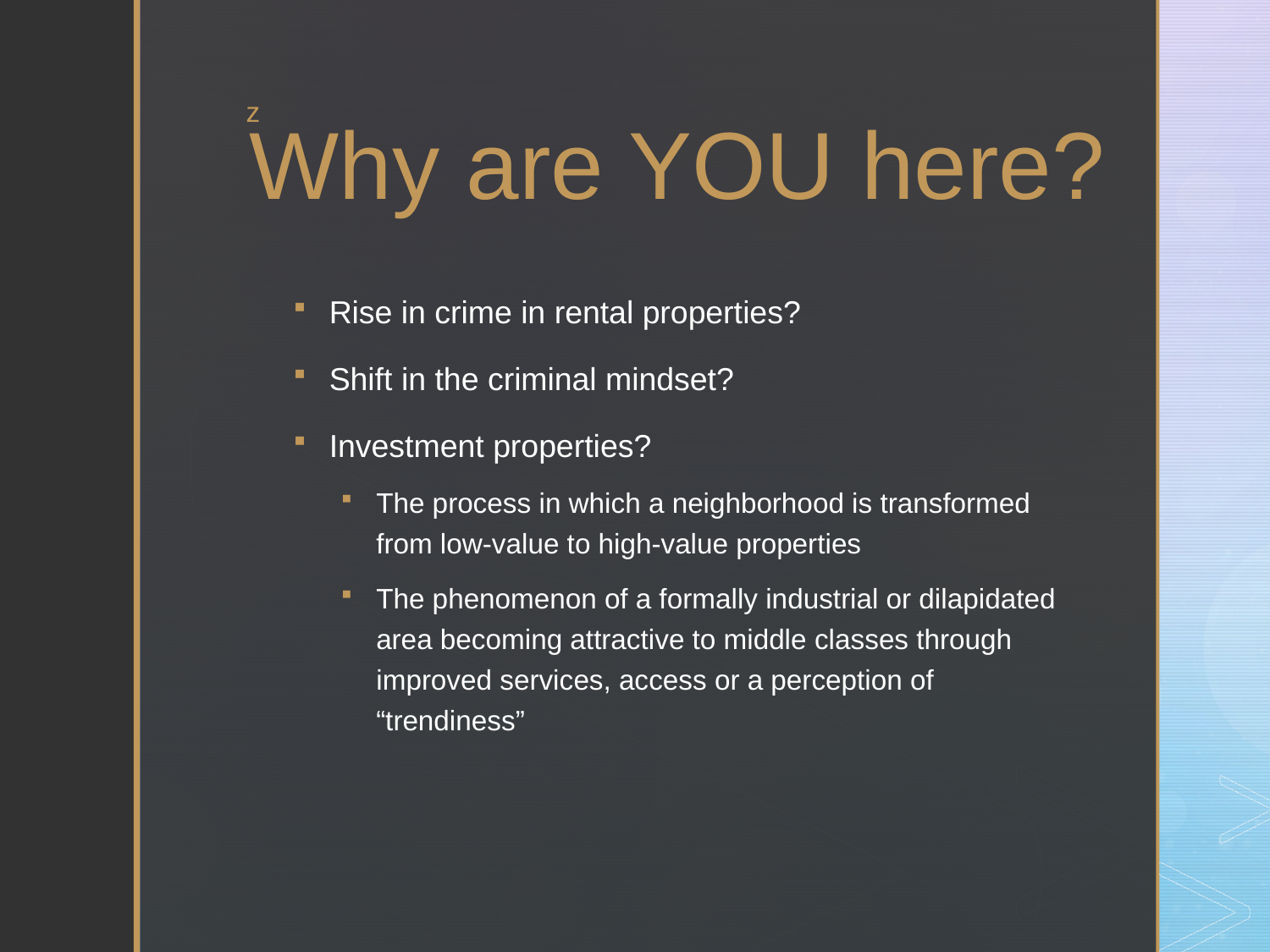

# Why are YOU here?
Rise in crime in rental properties?
Shift in the criminal mindset?
Investment properties?
The process in which a neighborhood is transformed from low-value to high-value properties
The phenomenon of a formally industrial or dilapidated area becoming attractive to middle classes through improved services, access or a perception of “trendiness”